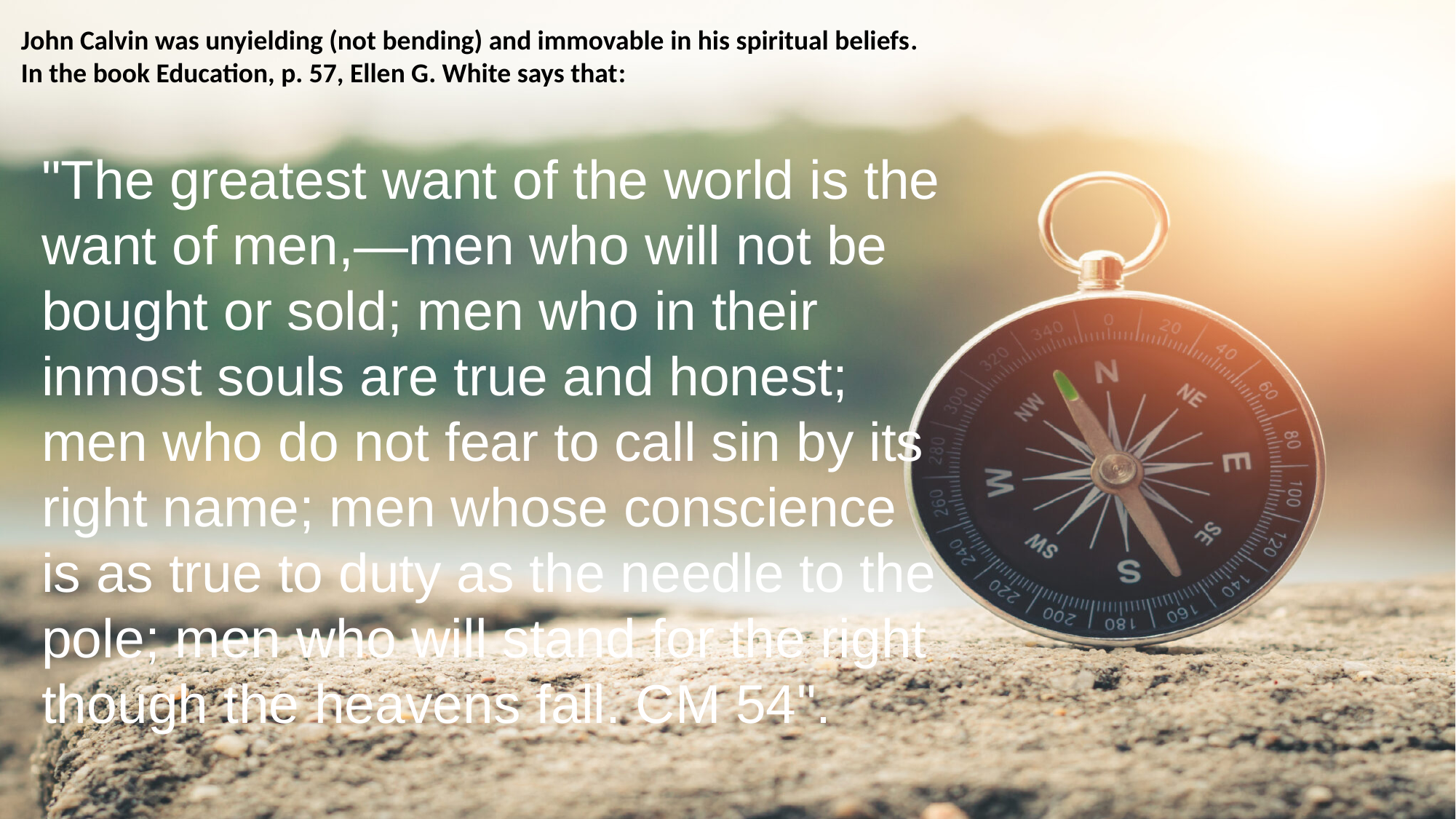

John Calvin was unyielding (not bending) and immovable in his spiritual beliefs.
In the book Education, p. 57, Ellen G. White says that:
"The greatest want of the world is the want of men,—men who will not be bought or sold; men who in their inmost souls are true and honest; men who do not fear to call sin by its right name; men whose conscience is as true to duty as the needle to the pole; men who will stand for the right though the heavens fall. CM 54".